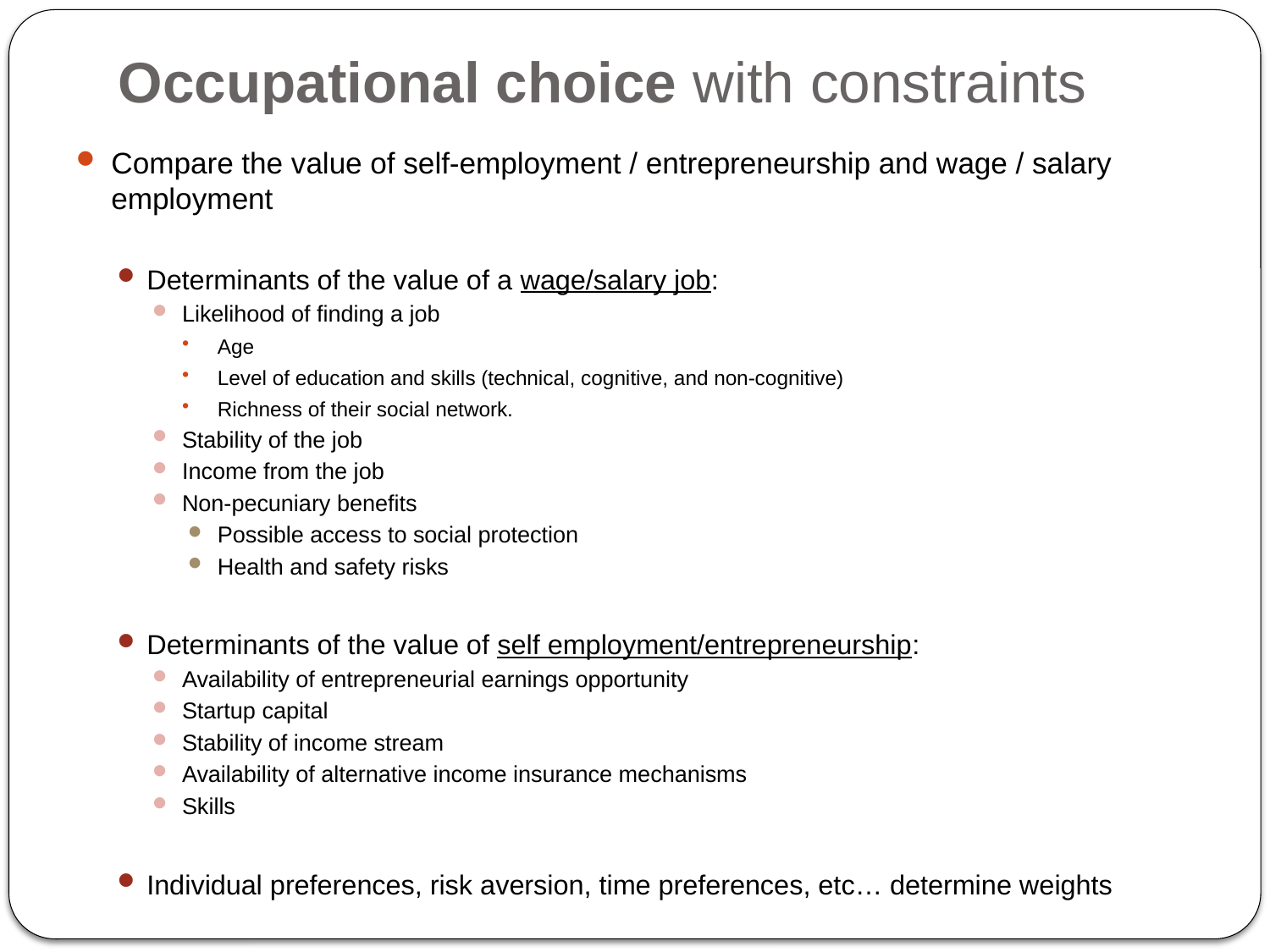

# Occupational choice with constraints
Compare the value of self-employment / entrepreneurship and wage / salary employment

Determinants of the value of a wage/salary job:
Likelihood of finding a job
Age
Level of education and skills (technical, cognitive, and non-cognitive)
Richness of their social network.
Stability of the job
Income from the job
Non-pecuniary benefits
Possible access to social protection
Health and safety risks

Determinants of the value of self employment/entrepreneurship:
Availability of entrepreneurial earnings opportunity
Startup capital
Stability of income stream
Availability of alternative income insurance mechanisms
Skills

Individual preferences, risk aversion, time preferences, etc… determine weights